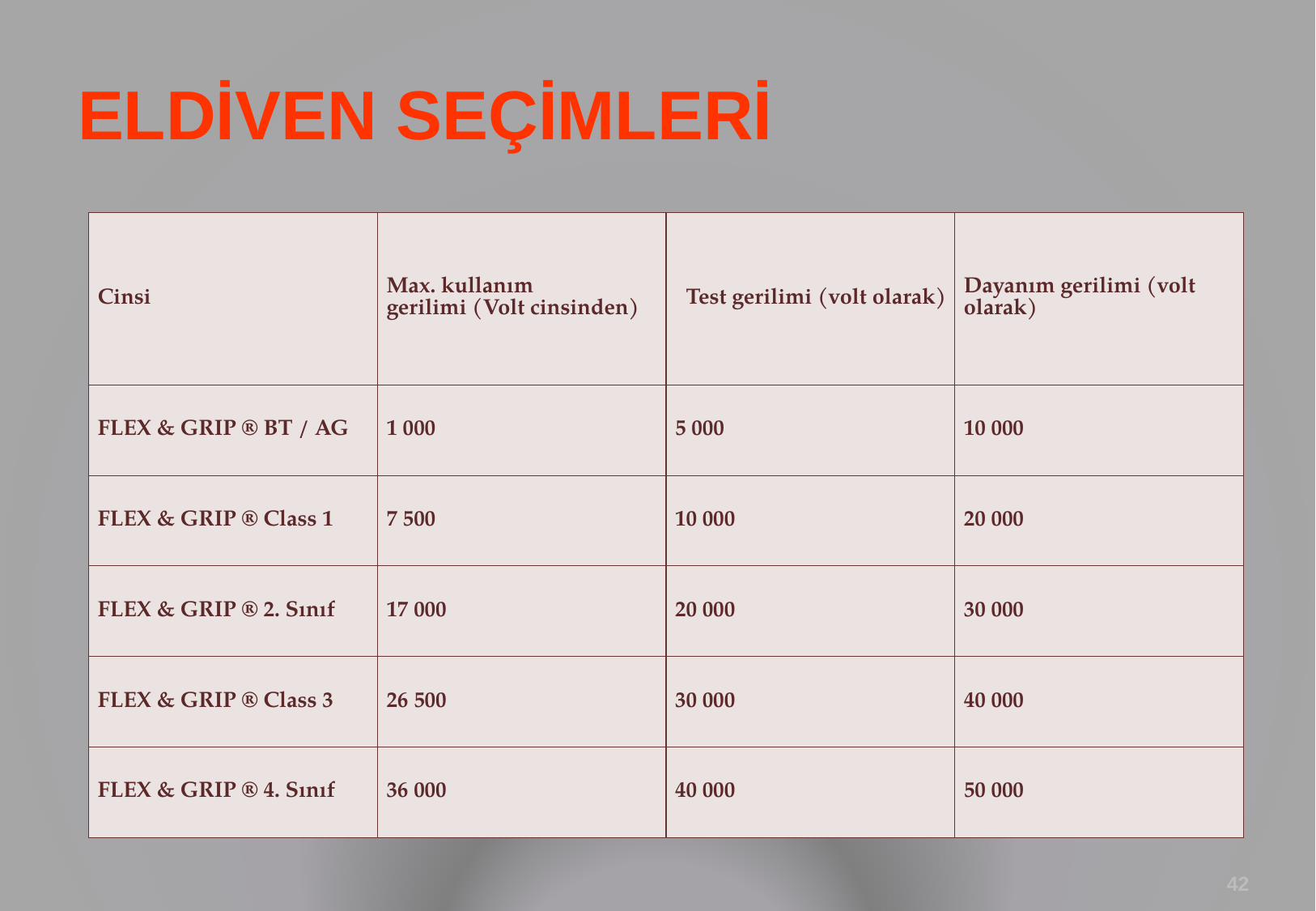

# ELDİVEN SEÇİMLERİ
| Cinsi | Max. kullanım gerilimi (Volt cinsinden) | Test gerilimi (volt olarak) | Dayanım gerilimi (volt olarak) |
| --- | --- | --- | --- |
| FLEX & GRIP ® BT / AG | 1 000 | 5 000 | 10 000 |
| FLEX & GRIP ® Class 1 | 7 500 | 10 000 | 20 000 |
| FLEX & GRIP ® 2. Sınıf | 17 000 | 20 000 | 30 000 |
| FLEX & GRIP ® Class 3 | 26 500 | 30 000 | 40 000 |
| FLEX & GRIP ® 4. Sınıf | 36 000 | 40 000 | 50 000 |

42